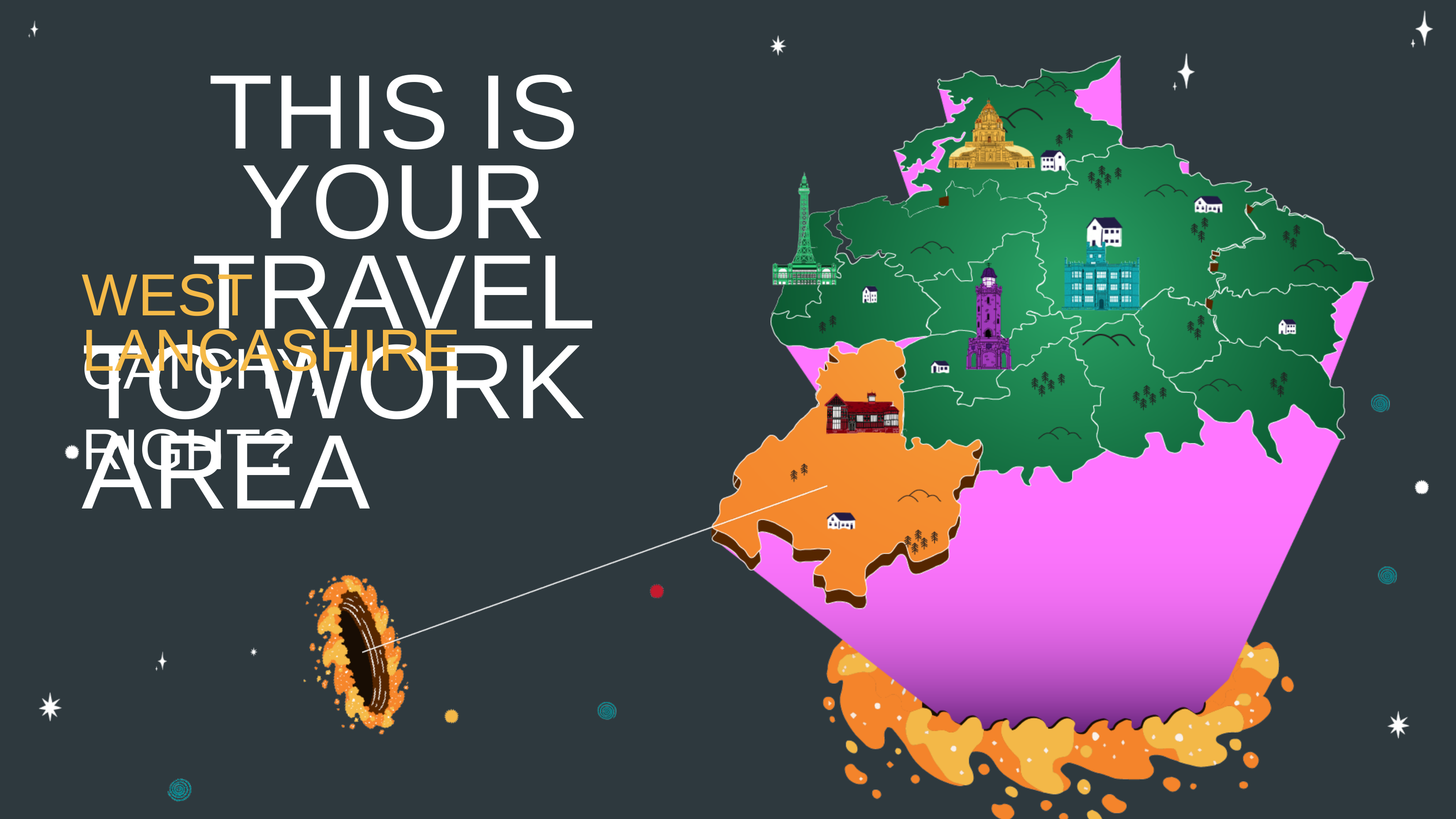

THIS IS YOUR TRAVEL
TO WORK AREA
WEST LANCASHIRE
CATCHY, RIGHT?